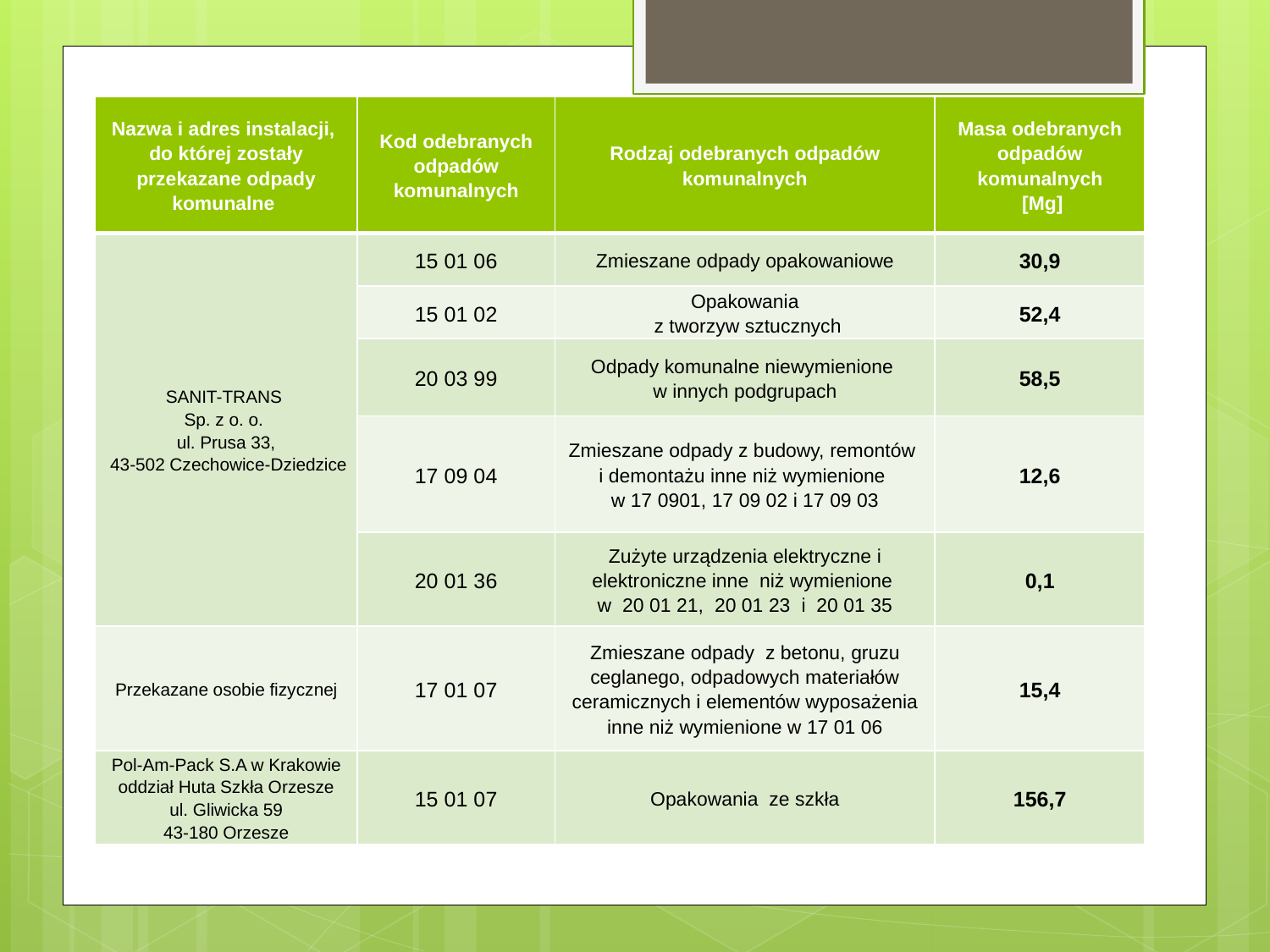

| Nazwa i adres instalacji, do której zostały przekazane odpady komunalne | Kod odebranych odpadów komunalnych | Rodzaj odebranych odpadów komunalnych | Masa odebranych odpadów komunalnych [Mg] |
| --- | --- | --- | --- |
| SANIT-TRANS Sp. z o. o. ul. Prusa 33, 43-502 Czechowice-Dziedzice | 15 01 06 | Zmieszane odpady opakowaniowe | 30,9 |
|  | 15 01 02 | Opakowania z tworzyw sztucznych | 52,4 |
|  | 20 03 99 | Odpady komunalne niewymienione w innych podgrupach | 58,5 |
|  | 17 09 04 | Zmieszane odpady z budowy, remontów i demontażu inne niż wymienione w 17 0901, 17 09 02 i 17 09 03 | 12,6 |
|  | 20 01 36 | Zużyte urządzenia elektryczne i elektroniczne inne niż wymienione w 20 01 21, 20 01 23 i 20 01 35 | 0,1 |
| Przekazane osobie fizycznej | 17 01 07 | Zmieszane odpady z betonu, gruzu ceglanego, odpadowych materiałów ceramicznych i elementów wyposażenia inne niż wymienione w 17 01 06 | 15,4 |
| Pol-Am-Pack S.A w Krakowie oddział Huta Szkła Orzesze ul. Gliwicka 59 43-180 Orzesze | 15 01 07 | Opakowania ze szkła | 156,7 |